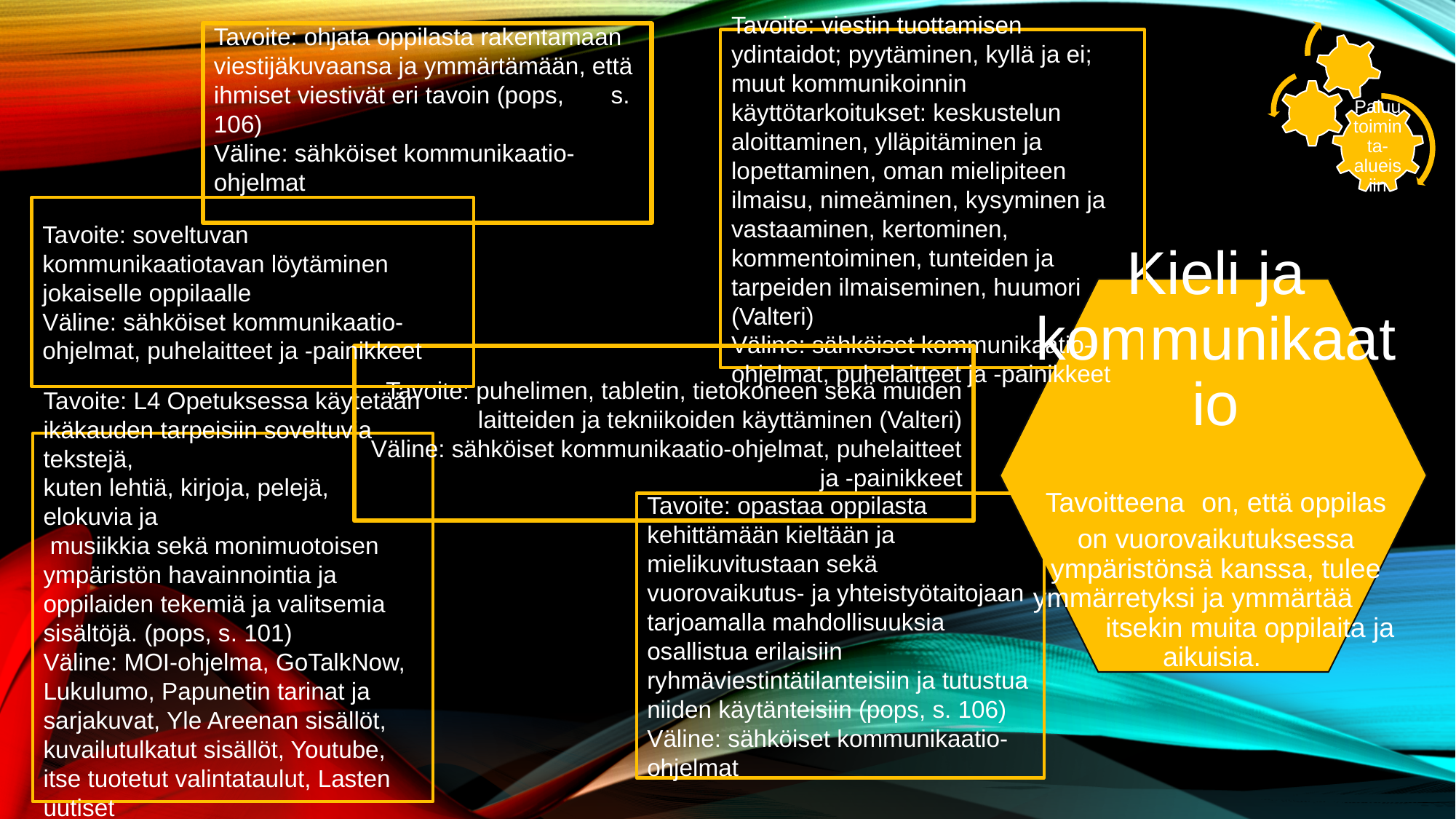

Tavoite: ohjata oppilasta rakentamaan viestijäkuvaansa ja ymmärtämään, että ihmiset viestivät eri tavoin (pops,       s. 106)
Väline: sähköiset kommunikaatio-ohjelmat

Paluu toiminta-alueisiin

Tavoite: viestin tuottamisen ydintaidot; pyytäminen, kyllä ja ei; muut kommunikoinnin käyttötarkoitukset: keskustelun aloittaminen, ylläpitäminen ja lopettaminen, oman mielipiteen ilmaisu, nimeäminen, kysyminen ja vastaaminen, kertominen, kommentoiminen, tunteiden ja tarpeiden ilmaiseminen, huumori (Valteri)
Väline: sähköiset kommunikaatio-ohjelmat, puhelaitteet ja -painikkeet

Tavoite: soveltuvan kommunikaatiotavan löytäminen jokaiselle oppilaalle
Väline: sähköiset kommunikaatio-ohjelmat, puhelaitteet ja -painikkeet

Kieli ja kommunikaatio
Tavoitteena on, että oppilas on vuorovaikutuksessa ympäristönsä kanssa, tulee ymmärretyksi ja ymmärtää                itsekin muita oppilaita ja aikuisia.
Tavoite: puhelimen, tabletin, tietokoneen sekä muiden laitteiden ja tekniikoiden käyttäminen (Valteri)
Väline: sähköiset kommunikaatio-ohjelmat, puhelaitteet ja -painikkeet
Tavoite: L4 Opetuksessa käytetään
ikäkauden tarpeisiin soveltuvia tekstejä,
kuten lehtiä, kirjoja, pelejä, elokuvia ja
 musiikkia sekä monimuotoisen ympäristön havainnointia ja oppilaiden tekemiä ja valitsemia sisältöjä. (pops, s. 101)
Väline: MOI-ohjelma, GoTalkNow, Lukulumo, Papunetin tarinat ja sarjakuvat, Yle Areenan sisällöt, kuvailutulkatut sisällöt, Youtube, itse tuotetut valintataulut, Lasten uutiset

Tavoite: opastaa oppilasta kehittämään kieltään ja mielikuvitustaan sekä vuorovaikutus- ja yhteistyötaitojaan tarjoamalla mahdollisuuksia osallistua erilaisiin ryhmäviestintätilanteisiin ja tutustua niiden käytänteisiin (pops, s. 106)
Väline: sähköiset kommunikaatio-ohjelmat